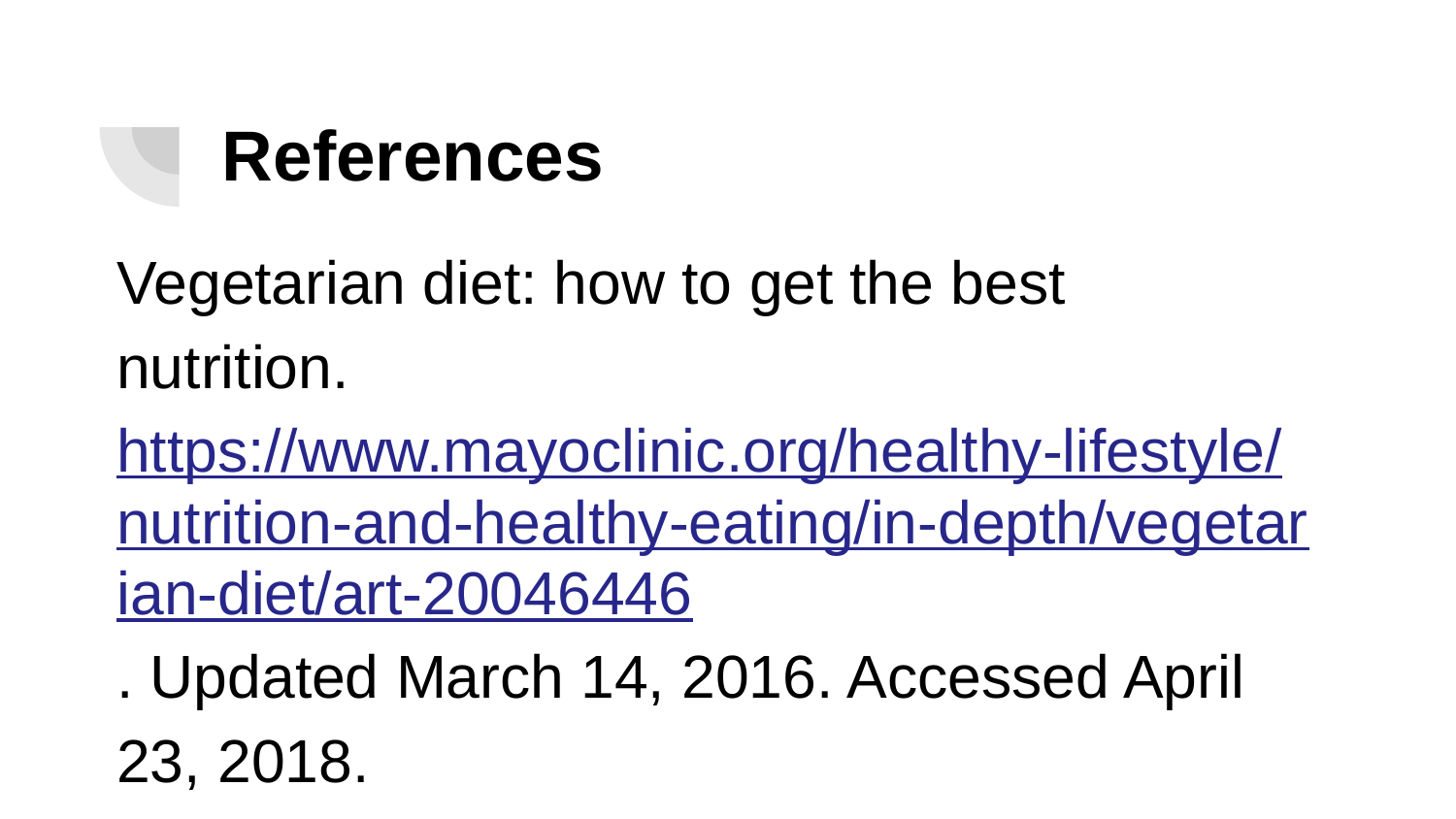

# References
Vegetarian diet: how to get the best nutrition. https://www.mayoclinic.org/healthy-lifestyle/nutrition-and-healthy-eating/in-depth/vegetarian-diet/art-20046446. Updated March 14, 2016. Accessed April 23, 2018.